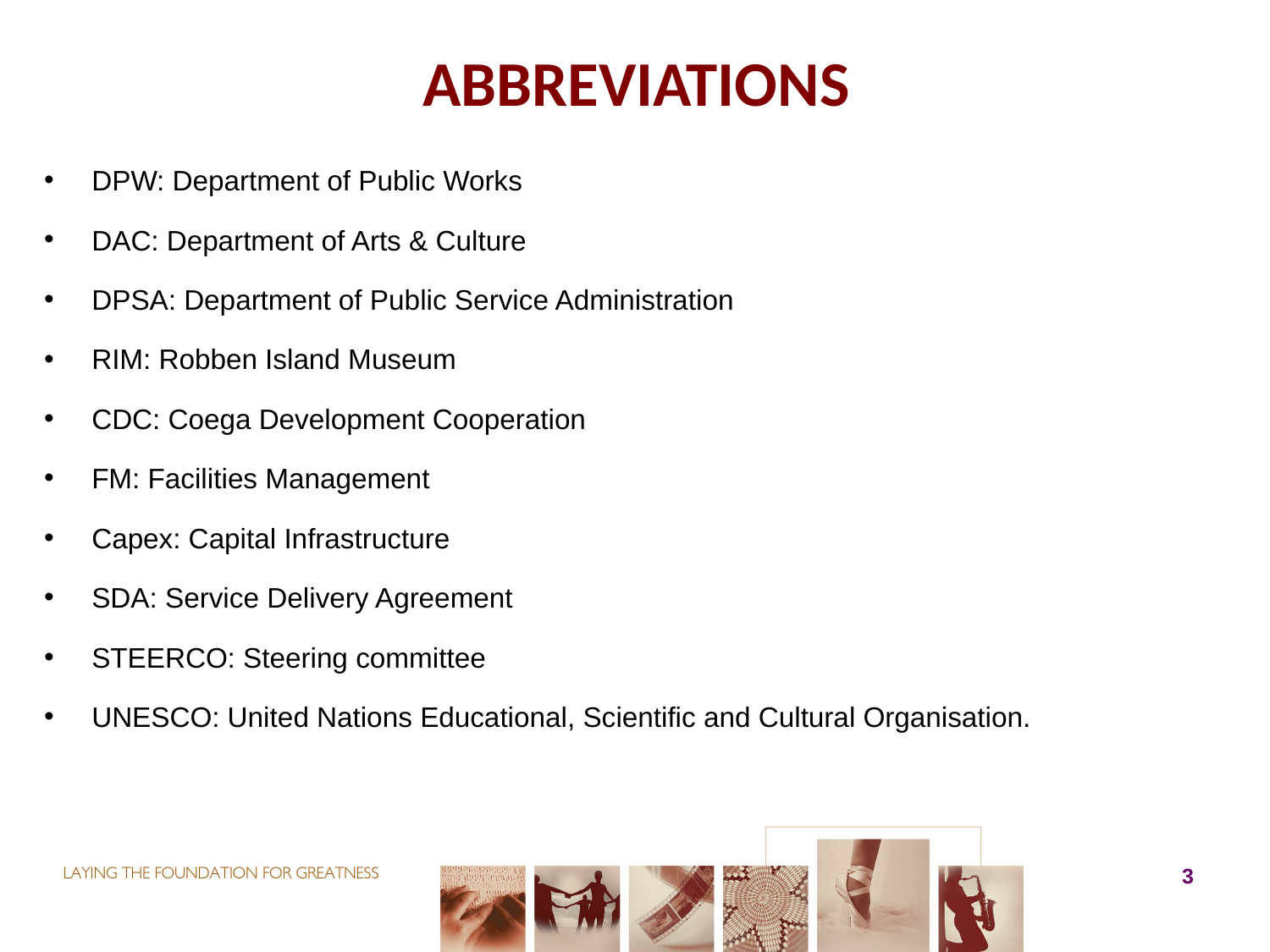

# ABBREVIATIONS
DPW: Department of Public Works
DAC: Department of Arts & Culture
DPSA: Department of Public Service Administration
RIM: Robben Island Museum
CDC: Coega Development Cooperation
FM: Facilities Management
Capex: Capital Infrastructure
SDA: Service Delivery Agreement
STEERCO: Steering committee
UNESCO: United Nations Educational, Scientific and Cultural Organisation.
3